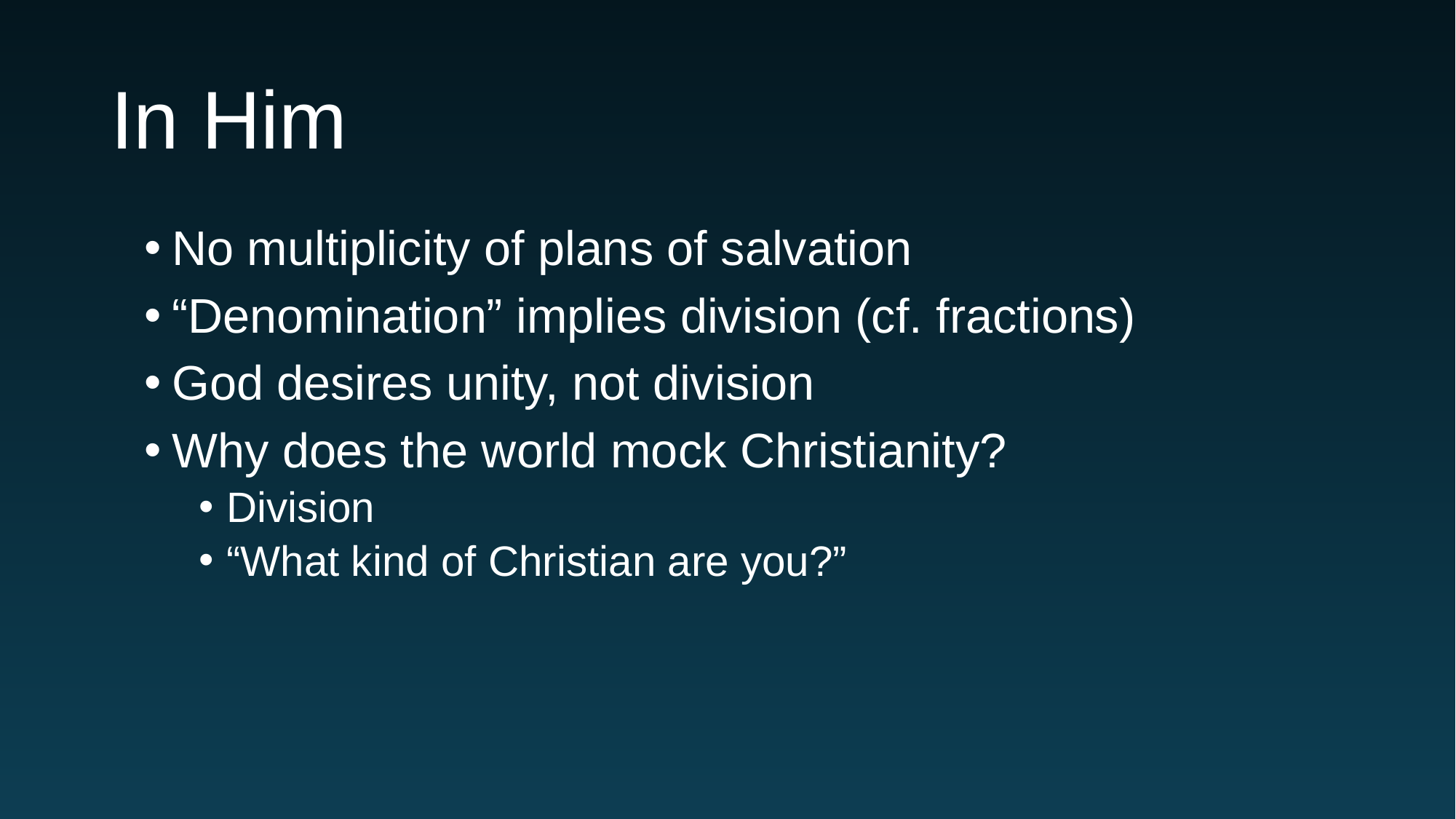

# In Him
No multiplicity of plans of salvation
“Denomination” implies division (cf. fractions)
God desires unity, not division
Why does the world mock Christianity?
Division
“What kind of Christian are you?”